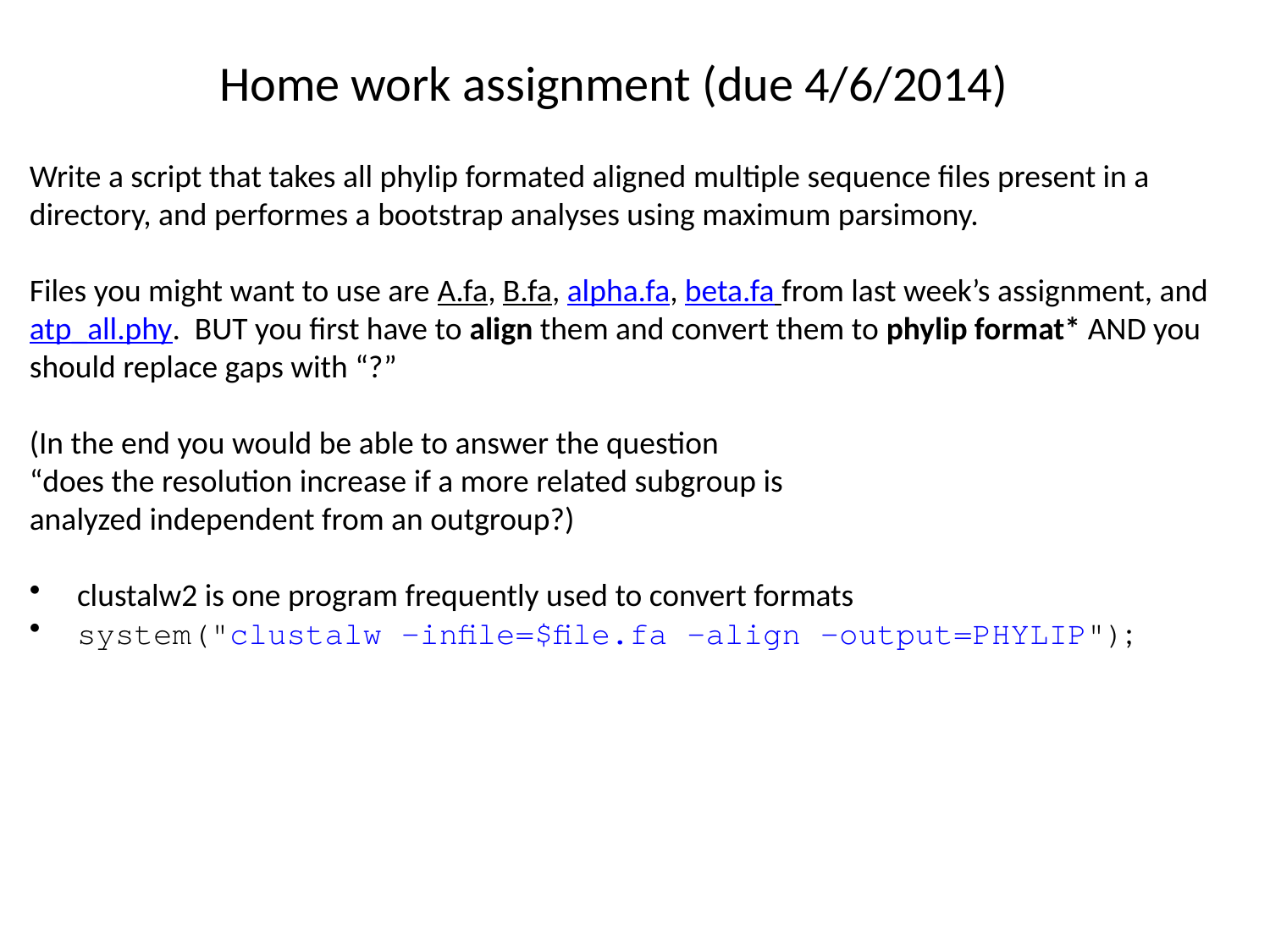

# Home work assignment (due 4/6/2014)
Write a script that takes all phylip formated aligned multiple sequence files present in a directory, and performes a bootstrap analyses using maximum parsimony.

Files you might want to use are A.fa, B.fa, alpha.fa, beta.fa from last week’s assignment, and atp_all.phy.  BUT you first have to align them and convert them to phylip format* AND you should replace gaps with “?”

(In the end you would be able to answer the question
“does the resolution increase if a more related subgroup is
analyzed independent from an outgroup?)

clustalw2 is one program frequently used to convert formats
system("clustalw -infile=$file.fa -align -output=PHYLIP");